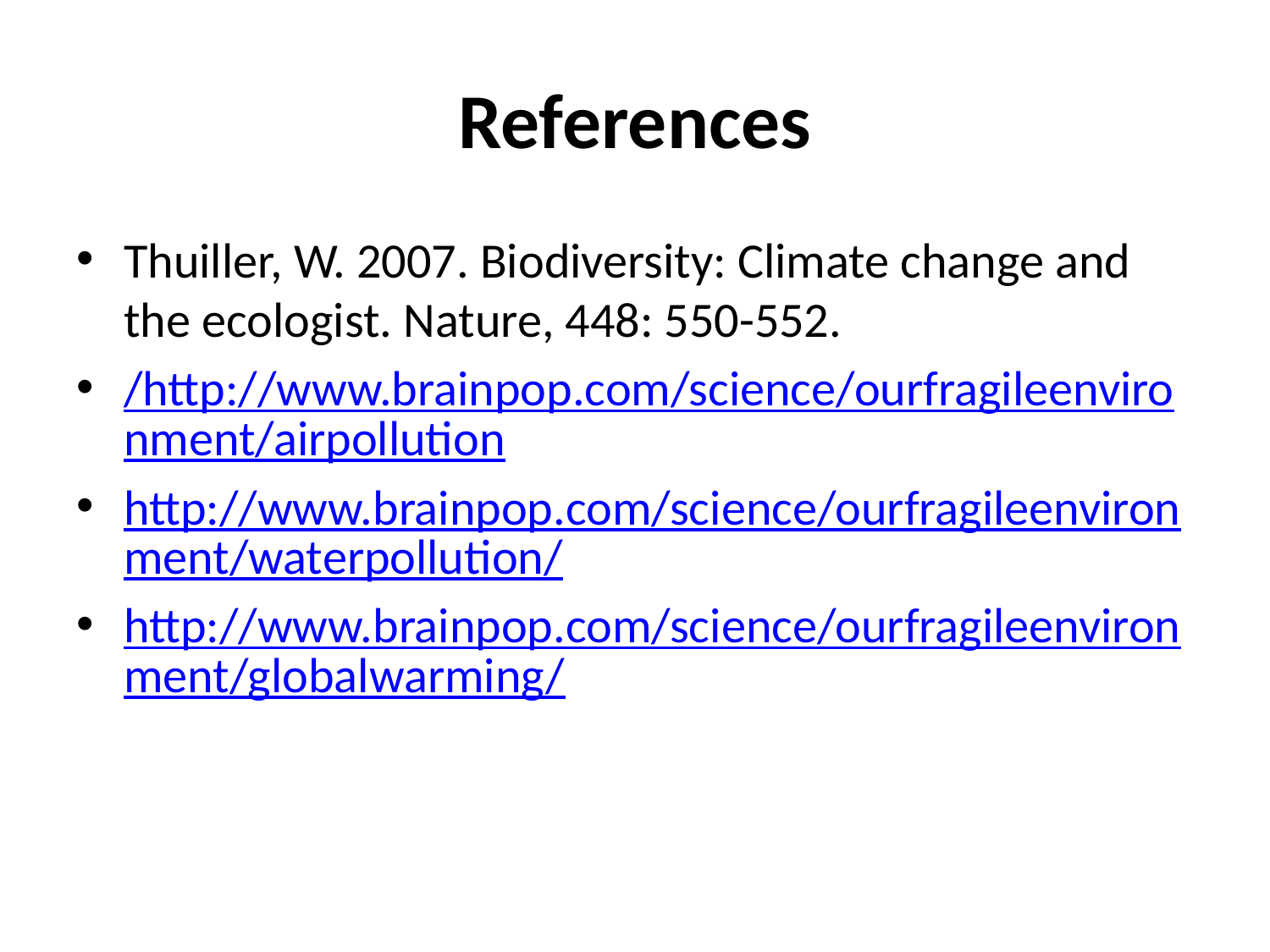

# References
Thuiller, W. 2007. Biodiversity: Climate change and the ecologist. Nature, 448: 550-552.
/http://www.brainpop.com/science/ourfragileenvironment/airpollution
http://www.brainpop.com/science/ourfragileenvironment/waterpollution/
http://www.brainpop.com/science/ourfragileenvironment/globalwarming/